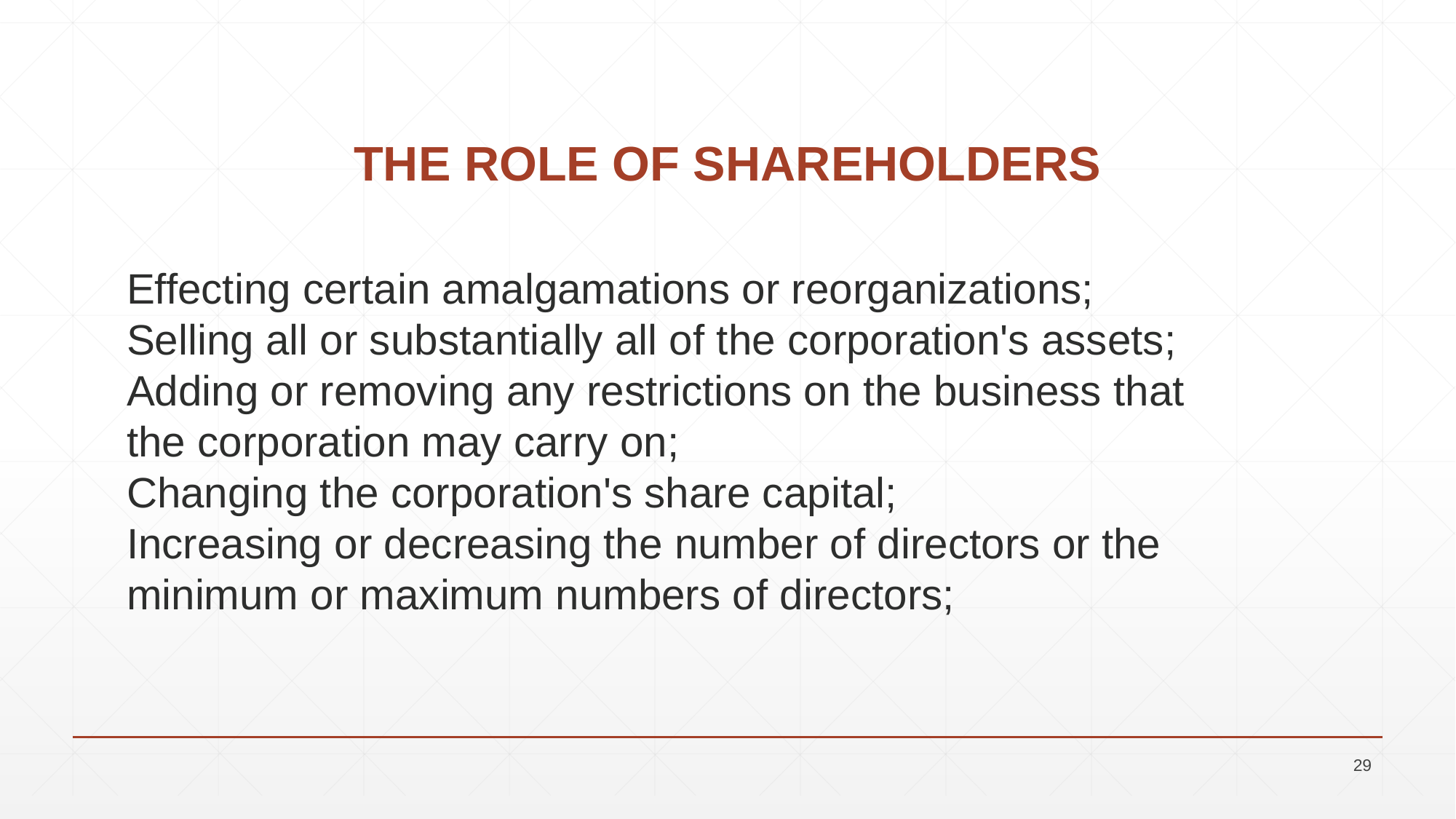

# THE ROLE OF SHAREHOLDERS

Effecting certain amalgamations or reorganizations;
Selling all or substantially all of the corporation's assets;
Adding or removing any restrictions on the business that the corporation may carry on;
Changing the corporation's share capital;
Increasing or decreasing the number of directors or the minimum or maximum numbers of directors;

29